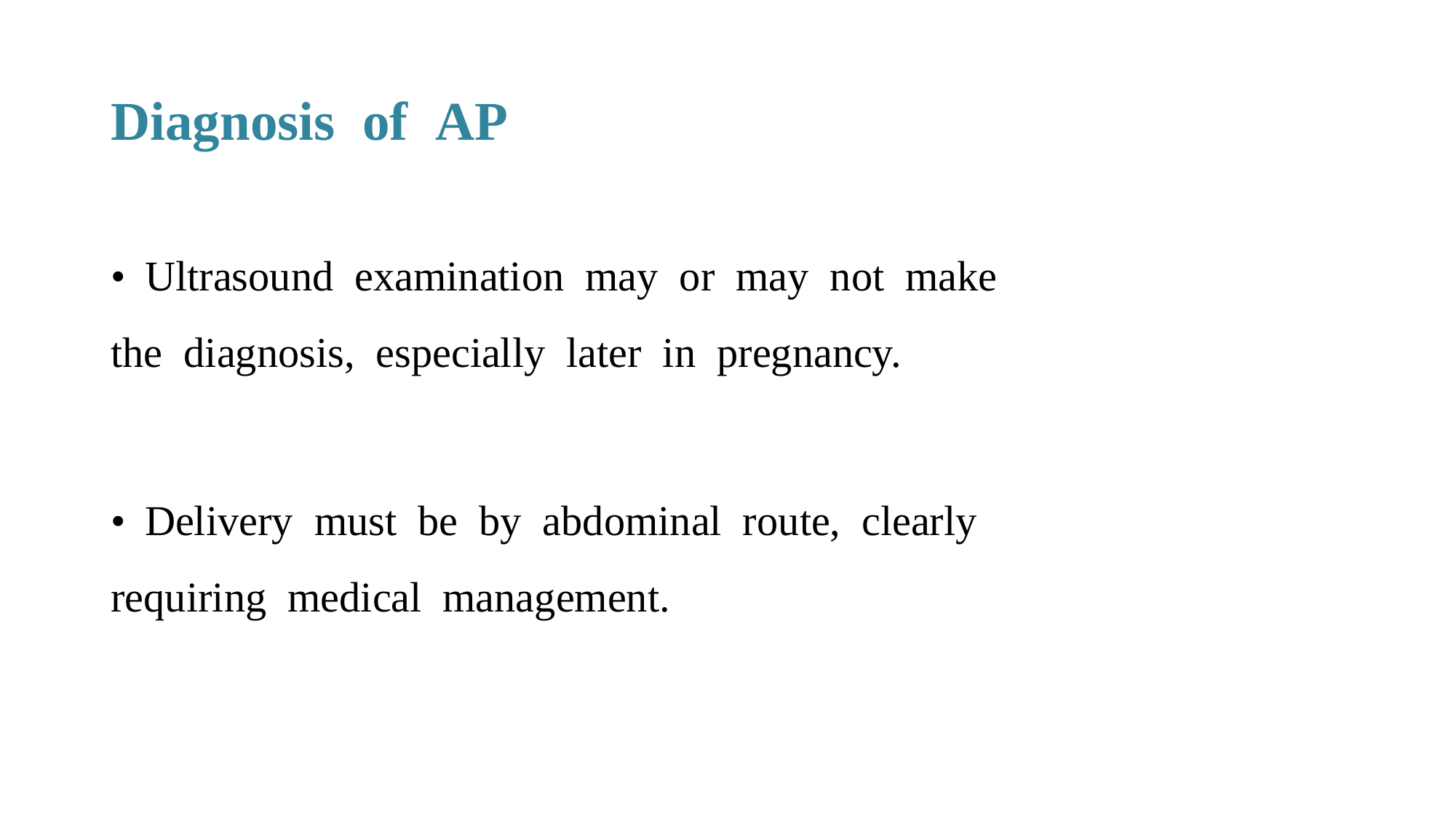

# Diagnosis  of  AP
•  Ultrasound  examination  may  or  may  not  make  
the  diagnosis,  especially  later  in  pregnancy.
  
•  Delivery  must  be  by  abdominal  route,  clearly  
requiring  medical  management.